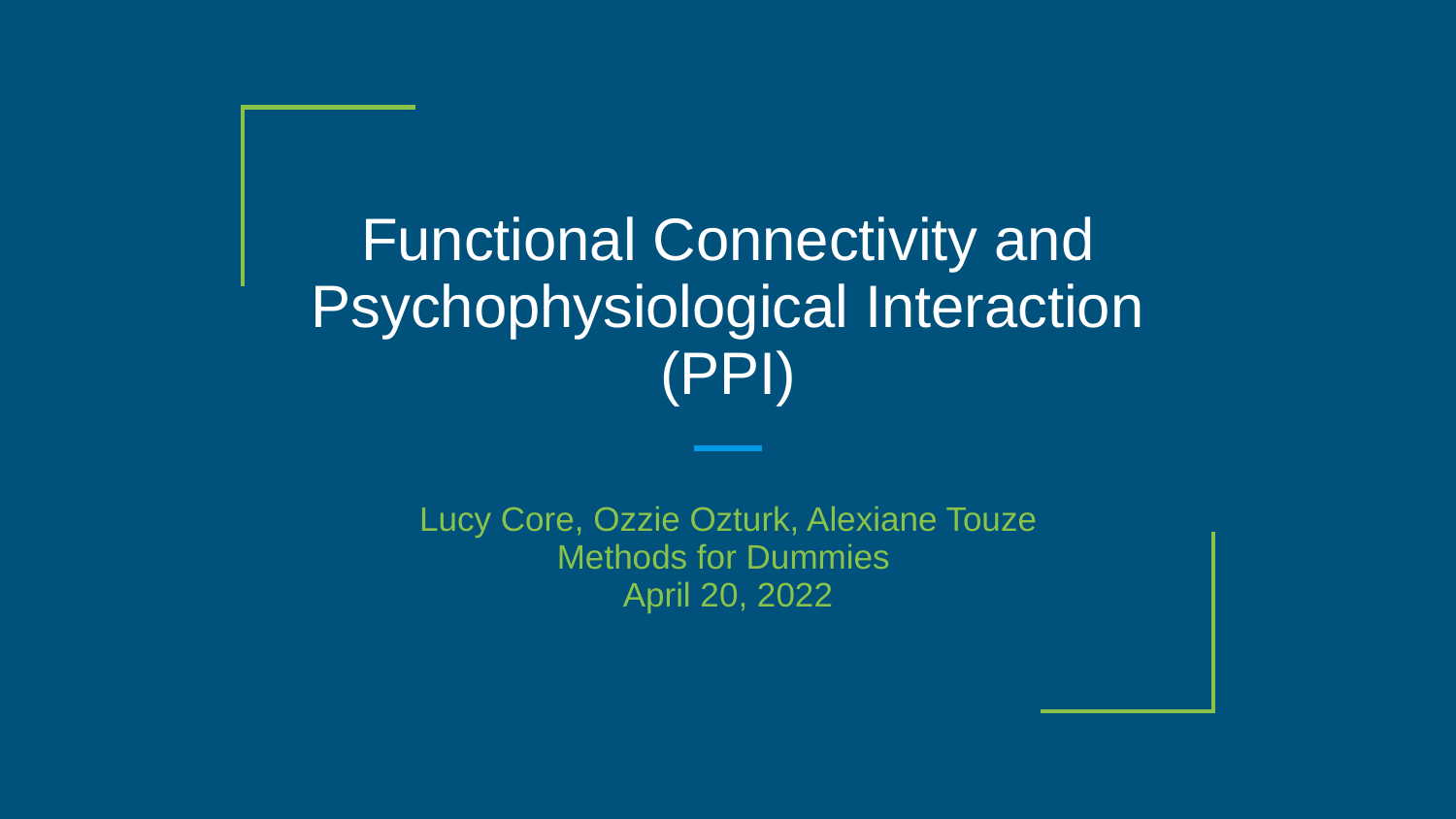

# Functional Connectivity and Psychophysiological Interaction (PPI)
Lucy Core, Ozzie Ozturk, Alexiane Touze
Methods for Dummies
April 20, 2022